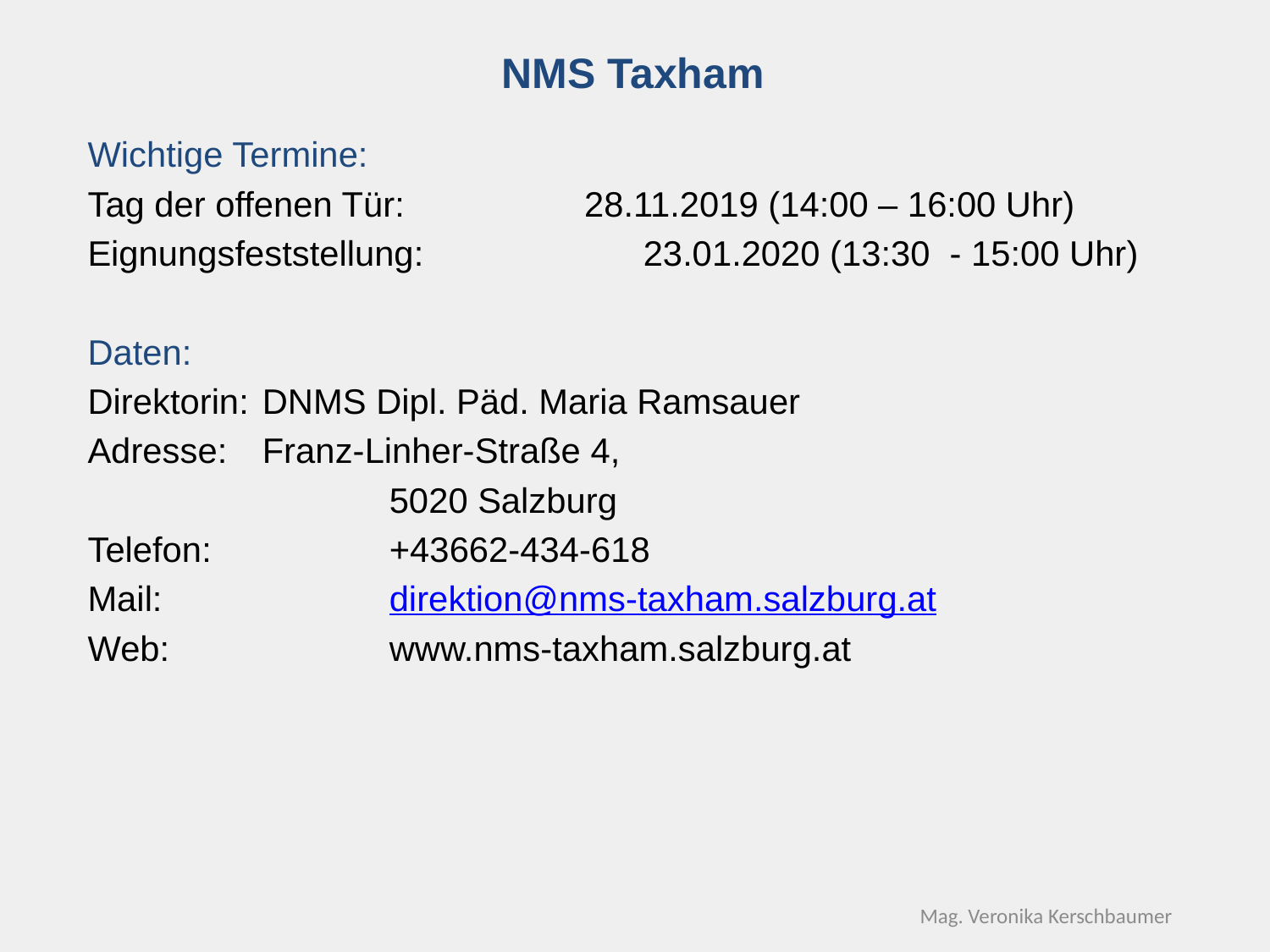

NMS Taxham

Wichtige Termine:
Tag der offenen Tür:	       28.11.2019 (14:00 – 16:00 Uhr)
Eignungsfeststellung:		23.01.2020 (13:30  - 15:00 Uhr)

Daten:
Direktorin:	DNMS Dipl. Päd. Maria Ramsauer
Adresse: 	Franz-Linher-Straße 4,
			5020 Salzburg
Telefon:		+43662-434-618
Mail:		direktion@nms-taxham.salzburg.at
Web: 		www.nms-taxham.salzburg.at

Mag. Veronika Kerschbaumer